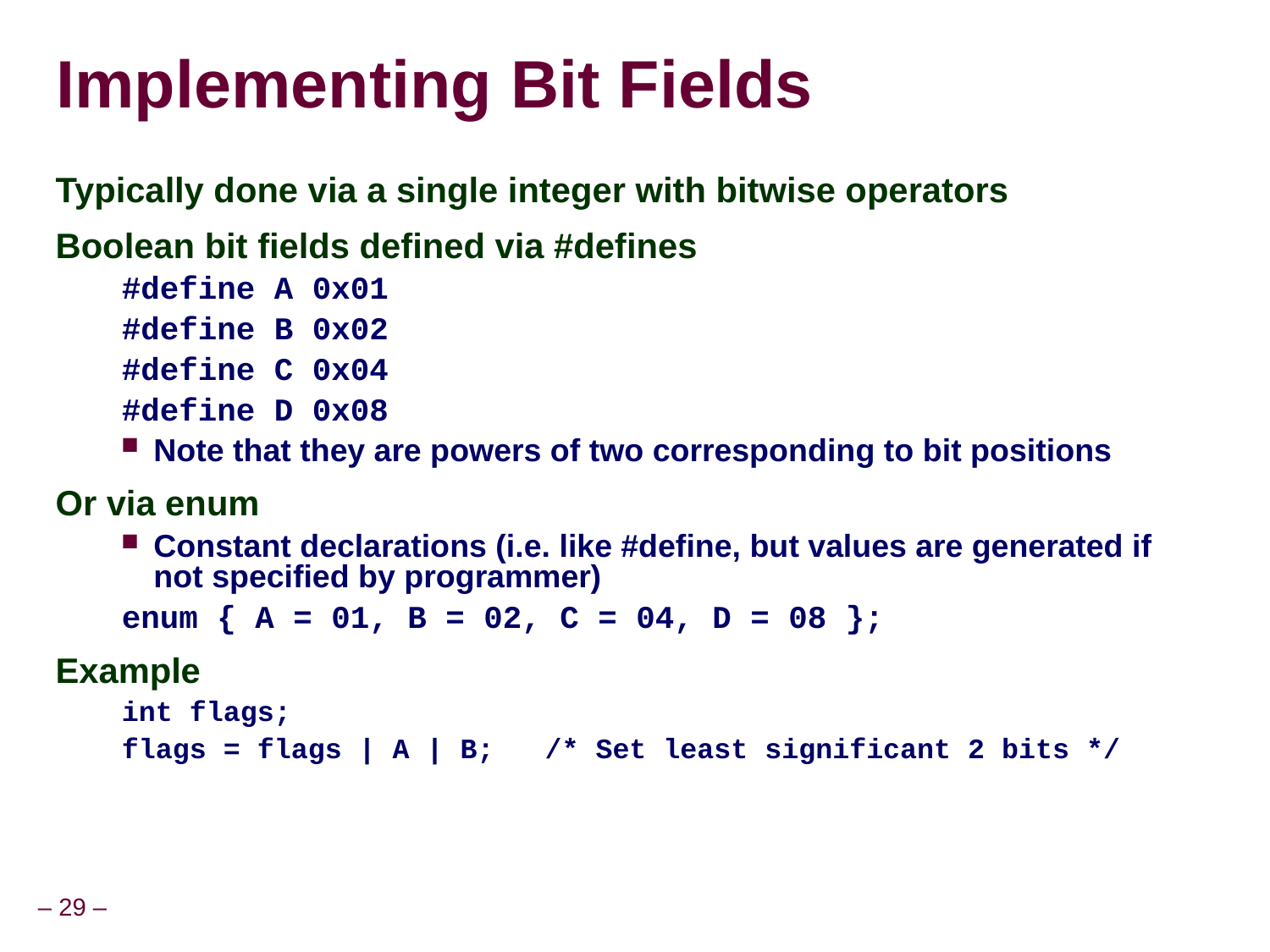

# Implementing Bit Fields
Typically done via a single integer with bitwise operators
Boolean bit fields defined via #defines
#define A 0x01
#define B 0x02
#define C 0x04
#define D 0x08
Note that they are powers of two corresponding to bit positions
Or via enum
Constant declarations (i.e. like #define, but values are generated if not specified by programmer)
enum { A = 01, B = 02, C = 04, D = 08 };
Example
int flags;
flags = flags | A | B;   /* Set least significant 2 bits */